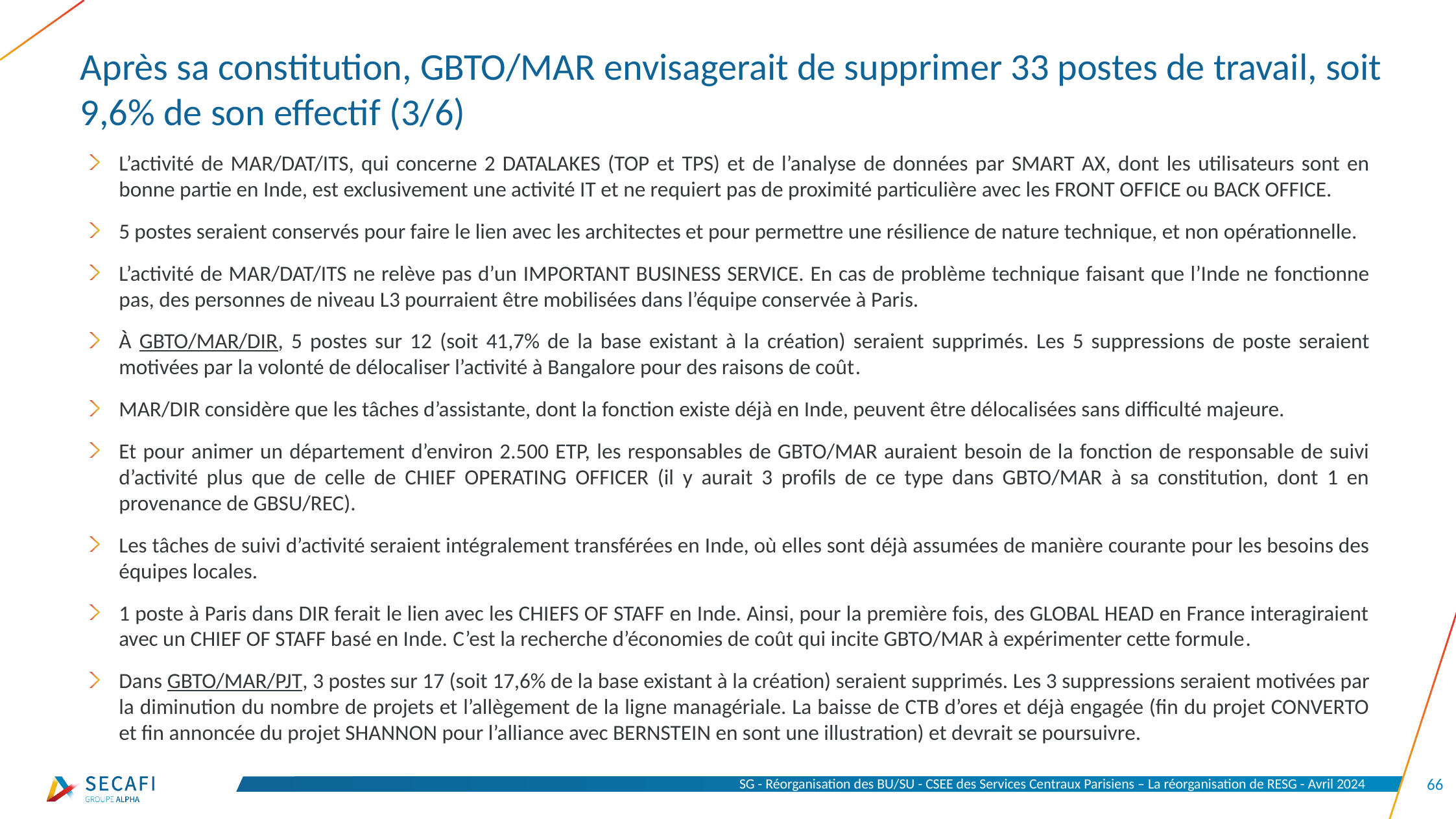

# Après sa constitution, GBTO/MAR envisagerait de supprimer 33 postes de travail, soit 9,6% de son effectif (3/6)
L’activité de MAR/DAT/ITS, qui concerne 2 DATALAKES (TOP et TPS) et de l’analyse de données par SMART AX, dont les utilisateurs sont en bonne partie en Inde, est exclusivement une activité IT et ne requiert pas de proximité particulière avec les FRONT OFFICE ou BACK OFFICE.
5 postes seraient conservés pour faire le lien avec les architectes et pour permettre une résilience de nature technique, et non opérationnelle.
L’activité de MAR/DAT/ITS ne relève pas d’un IMPORTANT BUSINESS SERVICE. En cas de problème technique faisant que l’Inde ne fonctionne pas, des personnes de niveau L3 pourraient être mobilisées dans l’équipe conservée à Paris.
À GBTO/MAR/DIR, 5 postes sur 12 (soit 41,7% de la base existant à la création) seraient supprimés. Les 5 suppressions de poste seraient motivées par la volonté de délocaliser l’activité à Bangalore pour des raisons de coût.
MAR/DIR considère que les tâches d’assistante, dont la fonction existe déjà en Inde, peuvent être délocalisées sans difficulté majeure.
Et pour animer un département d’environ 2.500 ETP, les responsables de GBTO/MAR auraient besoin de la fonction de responsable de suivi d’activité plus que de celle de CHIEF OPERATING OFFICER (il y aurait 3 profils de ce type dans GBTO/MAR à sa constitution, dont 1 en provenance de GBSU/REC).
Les tâches de suivi d’activité seraient intégralement transférées en Inde, où elles sont déjà assumées de manière courante pour les besoins des équipes locales.
1 poste à Paris dans DIR ferait le lien avec les CHIEFS OF STAFF en Inde. Ainsi, pour la première fois, des GLOBAL HEAD en France interagiraient avec un CHIEF OF STAFF basé en Inde. C’est la recherche d’économies de coût qui incite GBTO/MAR à expérimenter cette formule.
Dans GBTO/MAR/PJT, 3 postes sur 17 (soit 17,6% de la base existant à la création) seraient supprimés. Les 3 suppressions seraient motivées par la diminution du nombre de projets et l’allègement de la ligne managériale. La baisse de CTB d’ores et déjà engagée (fin du projet CONVERTO et fin annoncée du projet SHANNON pour l’alliance avec BERNSTEIN en sont une illustration) et devrait se poursuivre.

SG - Réorganisation des BU/SU - CSEE des Services Centraux Parisiens – La réorganisation de RESG - Avril 2024
66